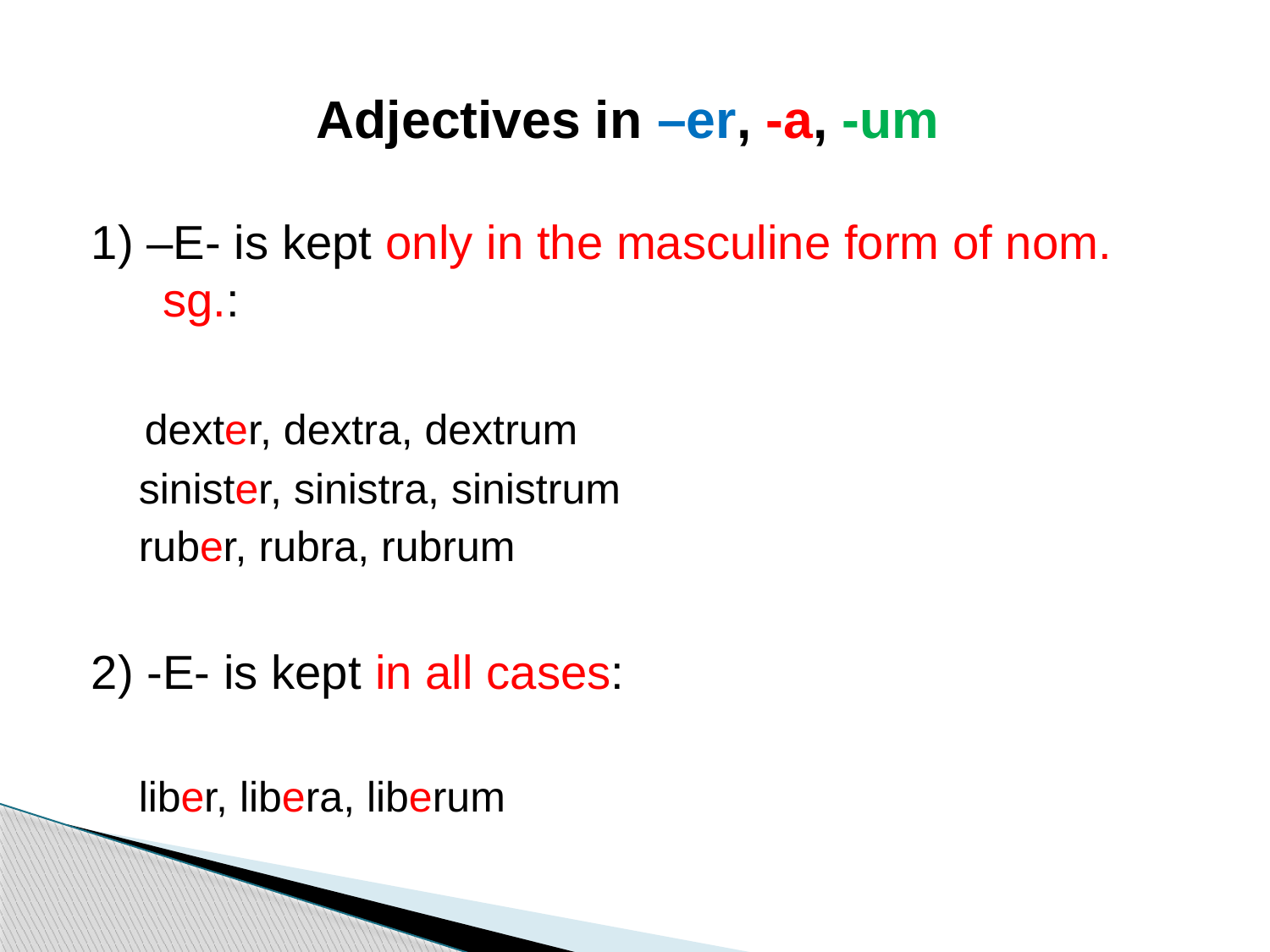

# Adjectives in –er, -a, -um
1) –E- is kept only in the masculine form of nom. sg.:

    dexter, dextra, dextrum
    sinister, sinistra, sinistrum
    ruber, rubra, rubrum

2) -E- is kept in all cases:

    liber, libera, liberum